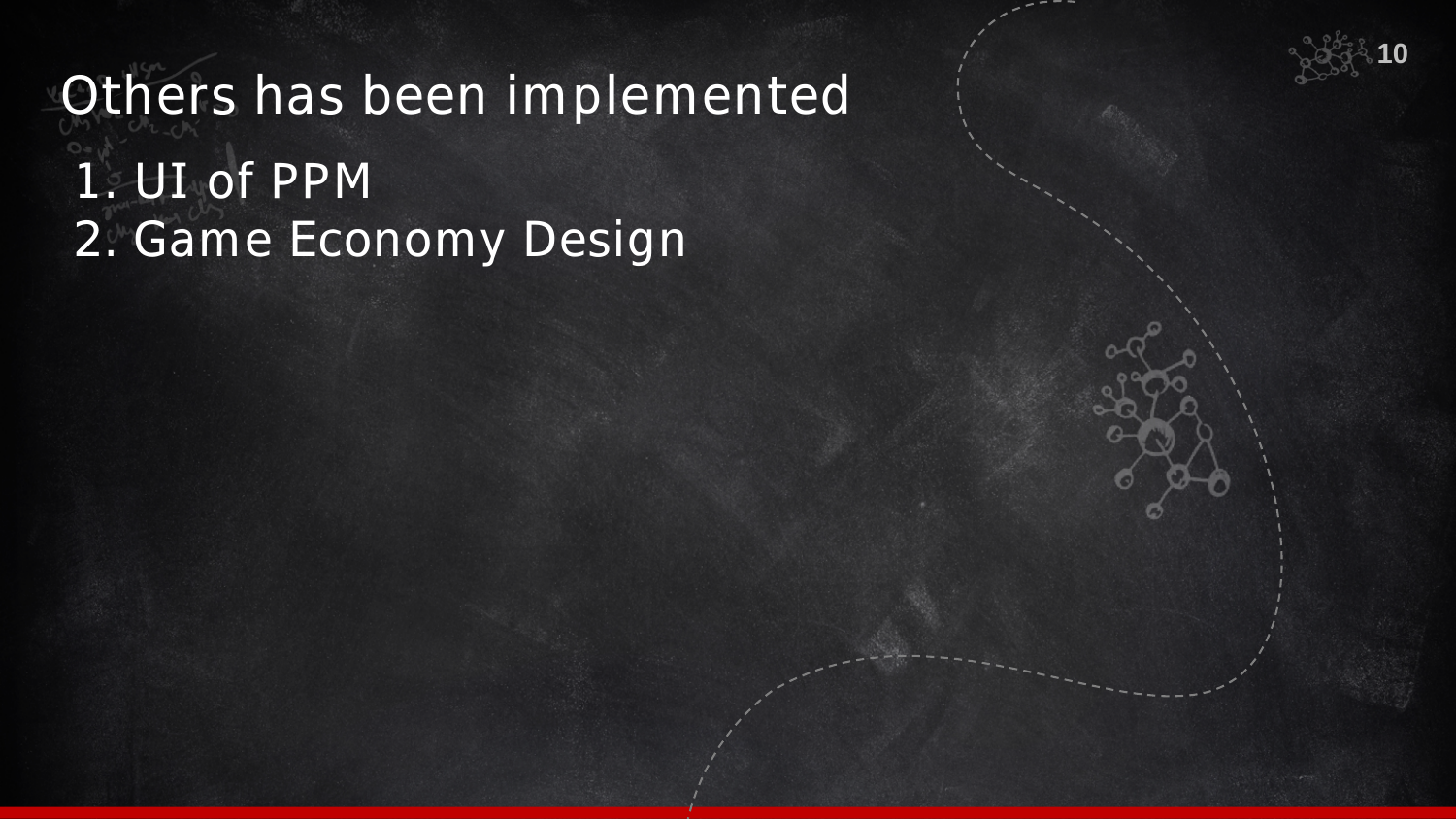

Others has been implemented
UI of PPM
Game Economy Design